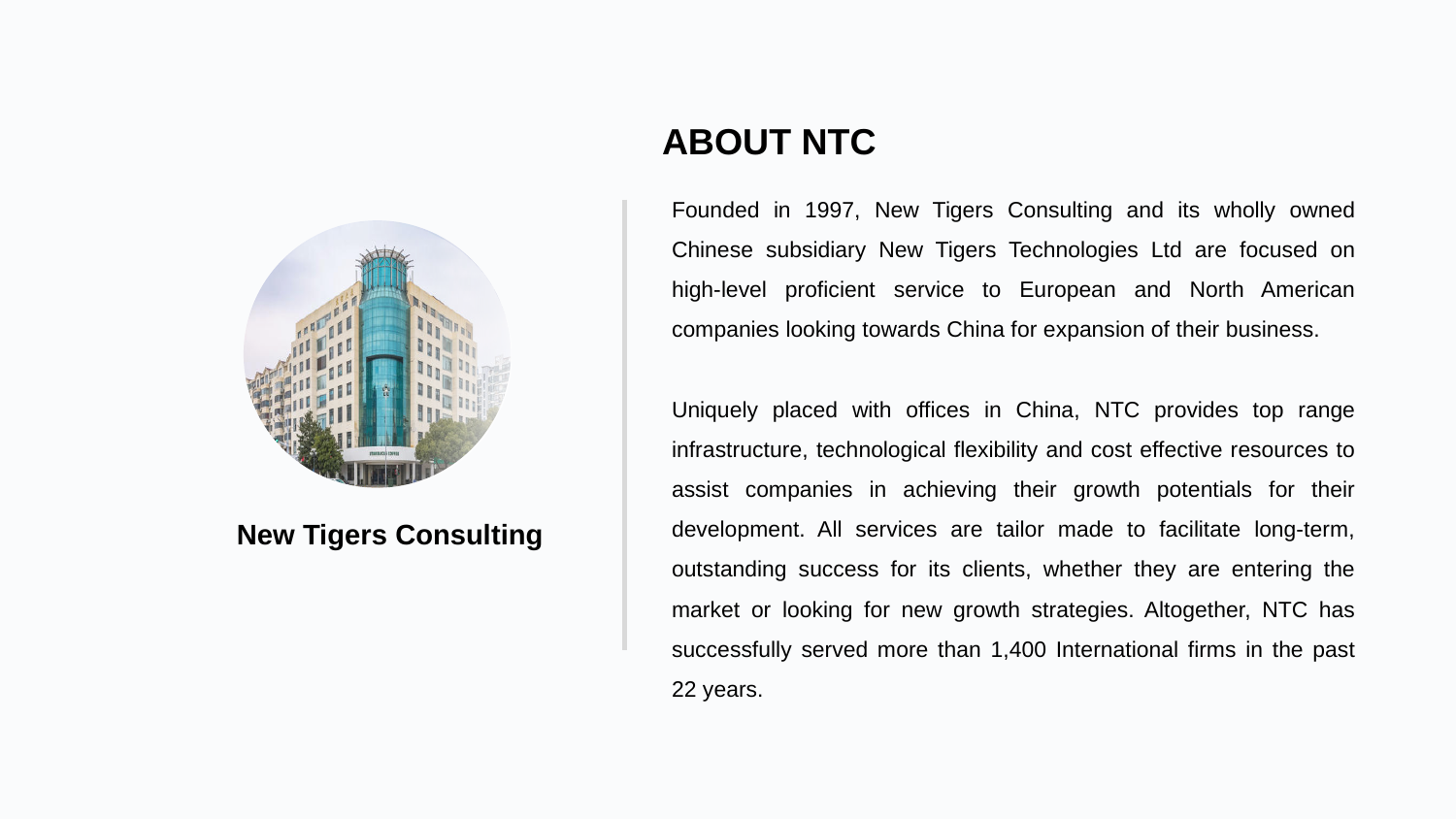

ABOUT NTC
Founded in 1997, New Tigers Consulting and its wholly owned Chinese subsidiary New Tigers Technologies Ltd are focused on high-level proficient service to European and North American companies looking towards China for expansion of their business.

Uniquely placed with offices in China, NTC provides top range infrastructure, technological flexibility and cost effective resources to assist companies in achieving their growth potentials for their development. All services are tailor made to facilitate long-term, outstanding success for its clients, whether they are entering the market or looking for new growth strategies. Altogether, NTC has successfully served more than 1,400 International firms in the past 22 years.

New Tigers Consulting